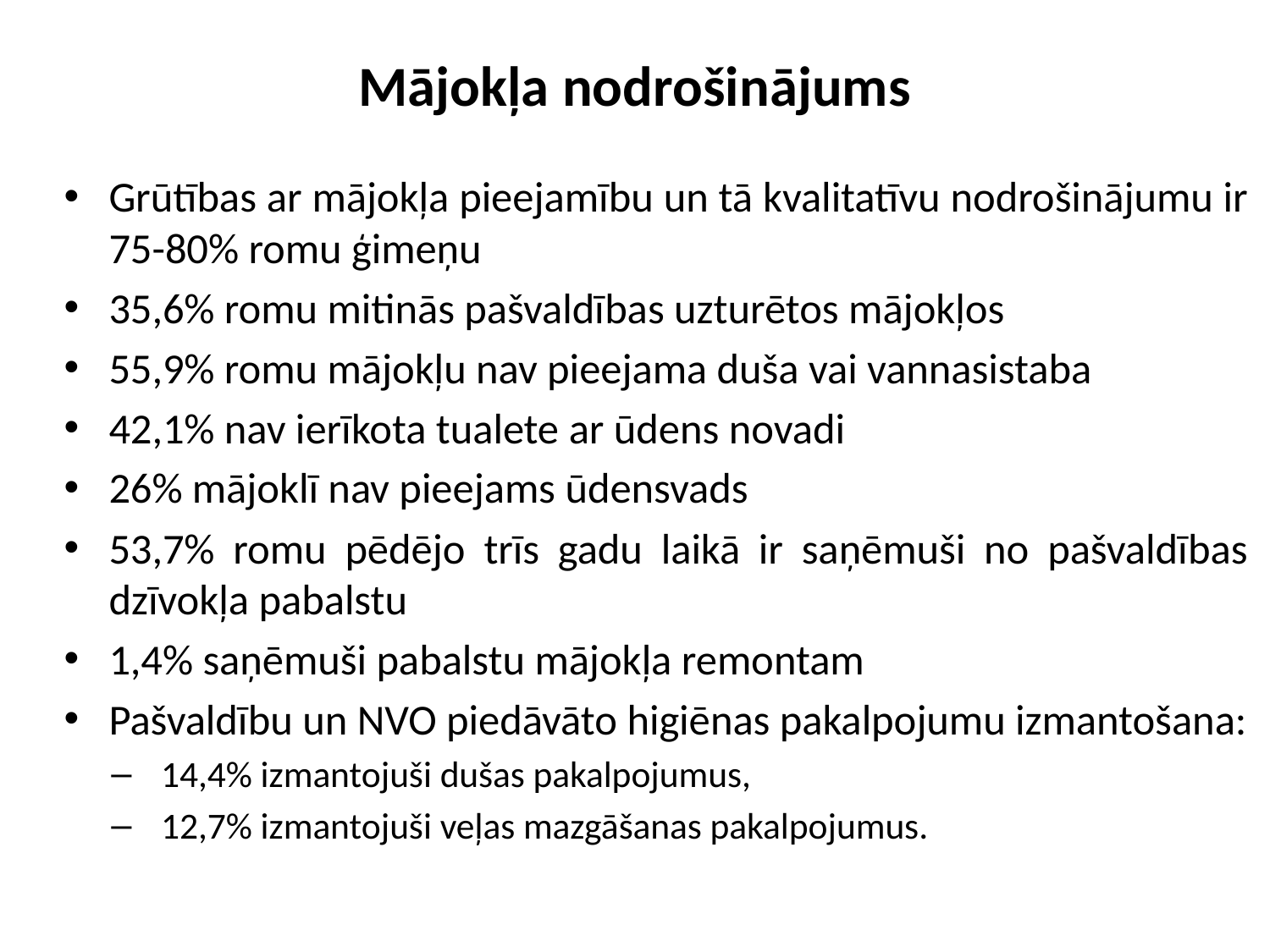

# Mājokļa nodrošinājums
Grūtības ar mājokļa pieejamību un tā kvalitatīvu nodrošinājumu ir 75-80% romu ģimeņu
35,6% romu mitinās pašvaldības uzturētos mājokļos
55,9% romu mājokļu nav pieejama duša vai vannasistaba
42,1% nav ierīkota tualete ar ūdens novadi
26% mājoklī nav pieejams ūdensvads
53,7% romu pēdējo trīs gadu laikā ir saņēmuši no pašvaldības dzīvokļa pabalstu
1,4% saņēmuši pabalstu mājokļa remontam
Pašvaldību un NVO piedāvāto higiēnas pakalpojumu izmantošana:
14,4% izmantojuši dušas pakalpojumus,
12,7% izmantojuši veļas mazgāšanas pakalpojumus.